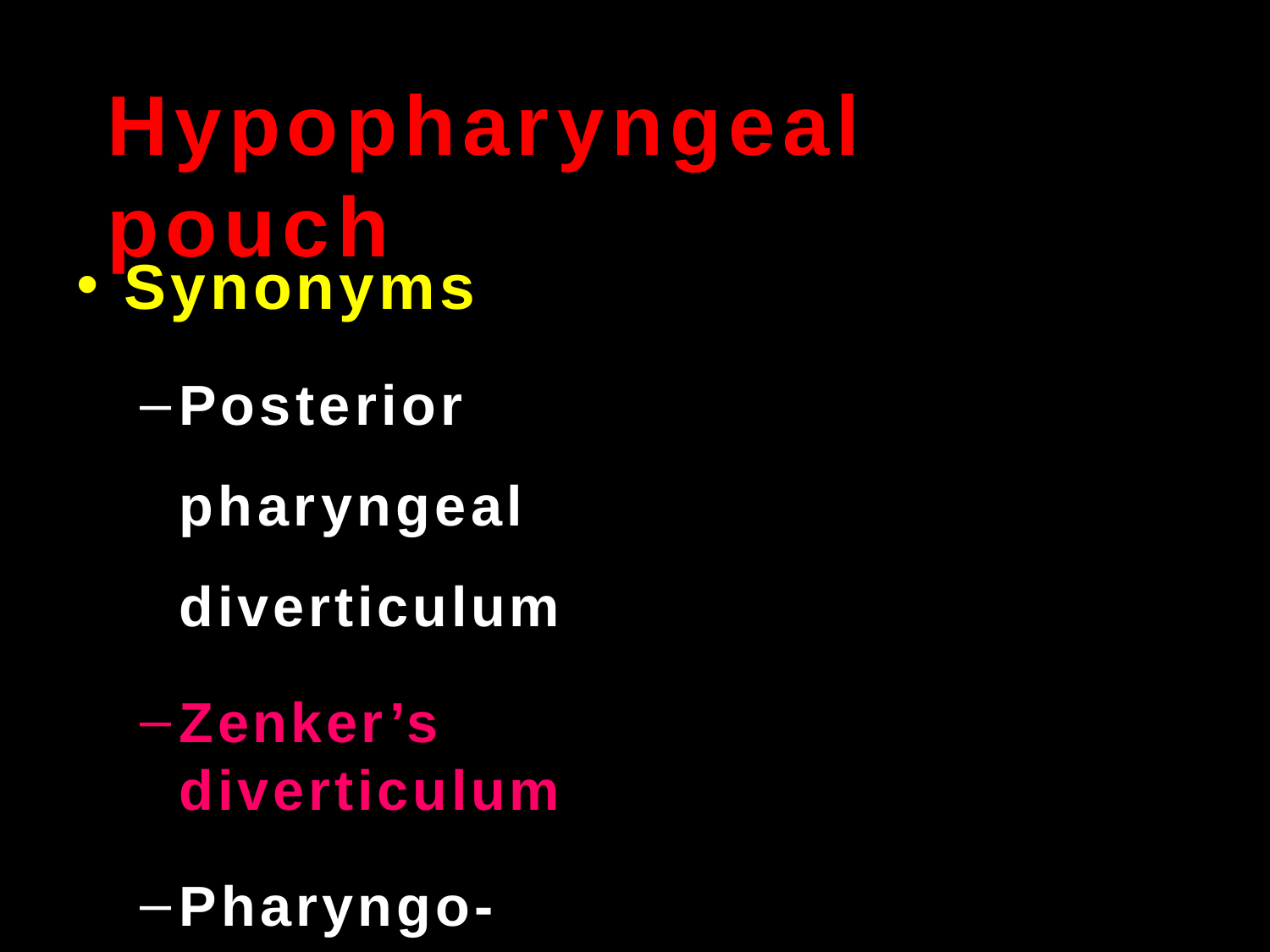

# Hypopharyngeal	pouch
Synonyms
Posterior	pharyngeal  diverticulum
Zenker’s	diverticulum
Pharyngo-oesophageal	pouch
Retropharyngeal	pouch